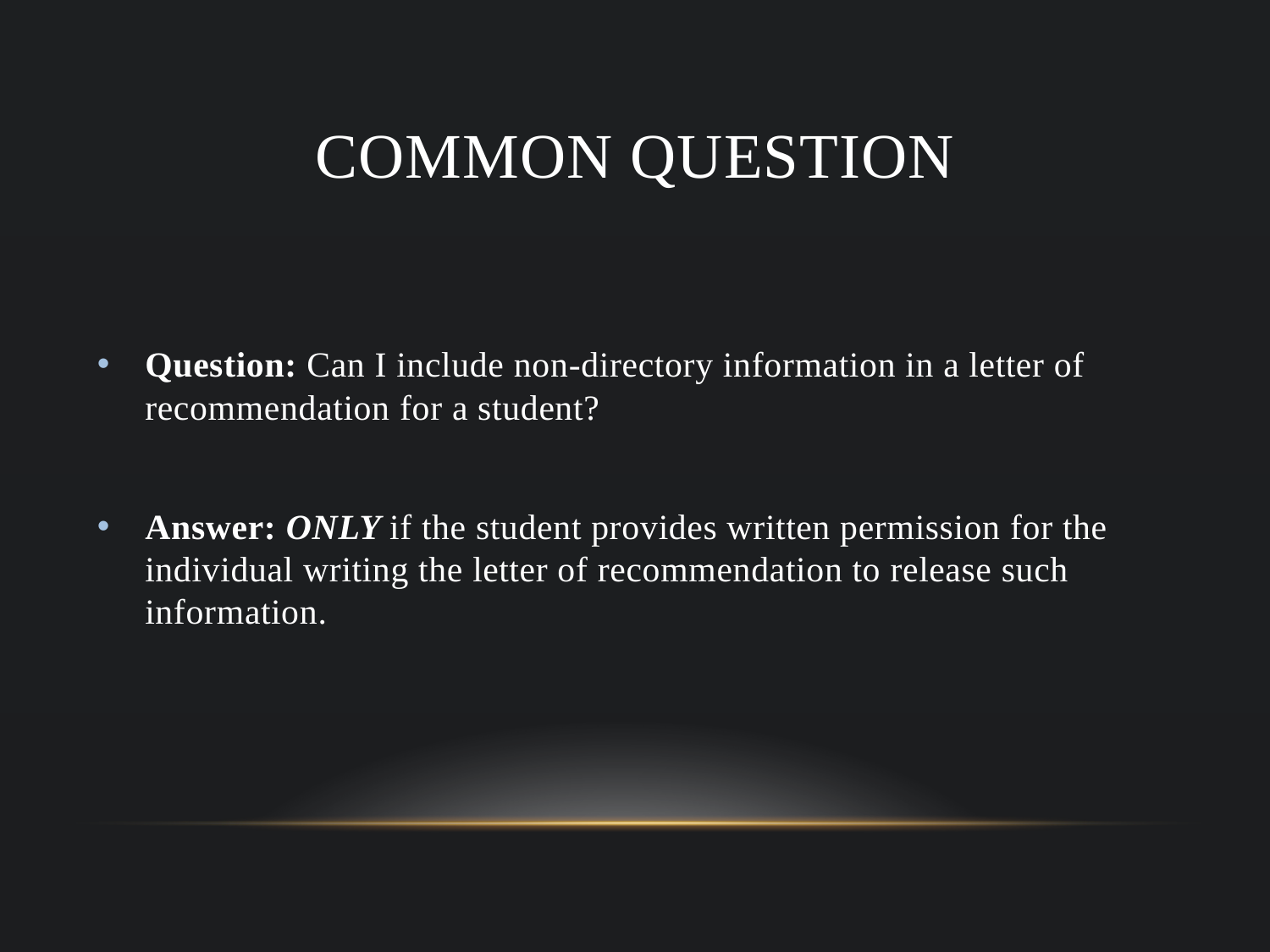

# COMMON QUESTION

Question: Can I include non-directory information in a letter of recommendation for a student?

Answer: ONLY if the student provides written permission for the individual writing the letter of recommendation to release such information.